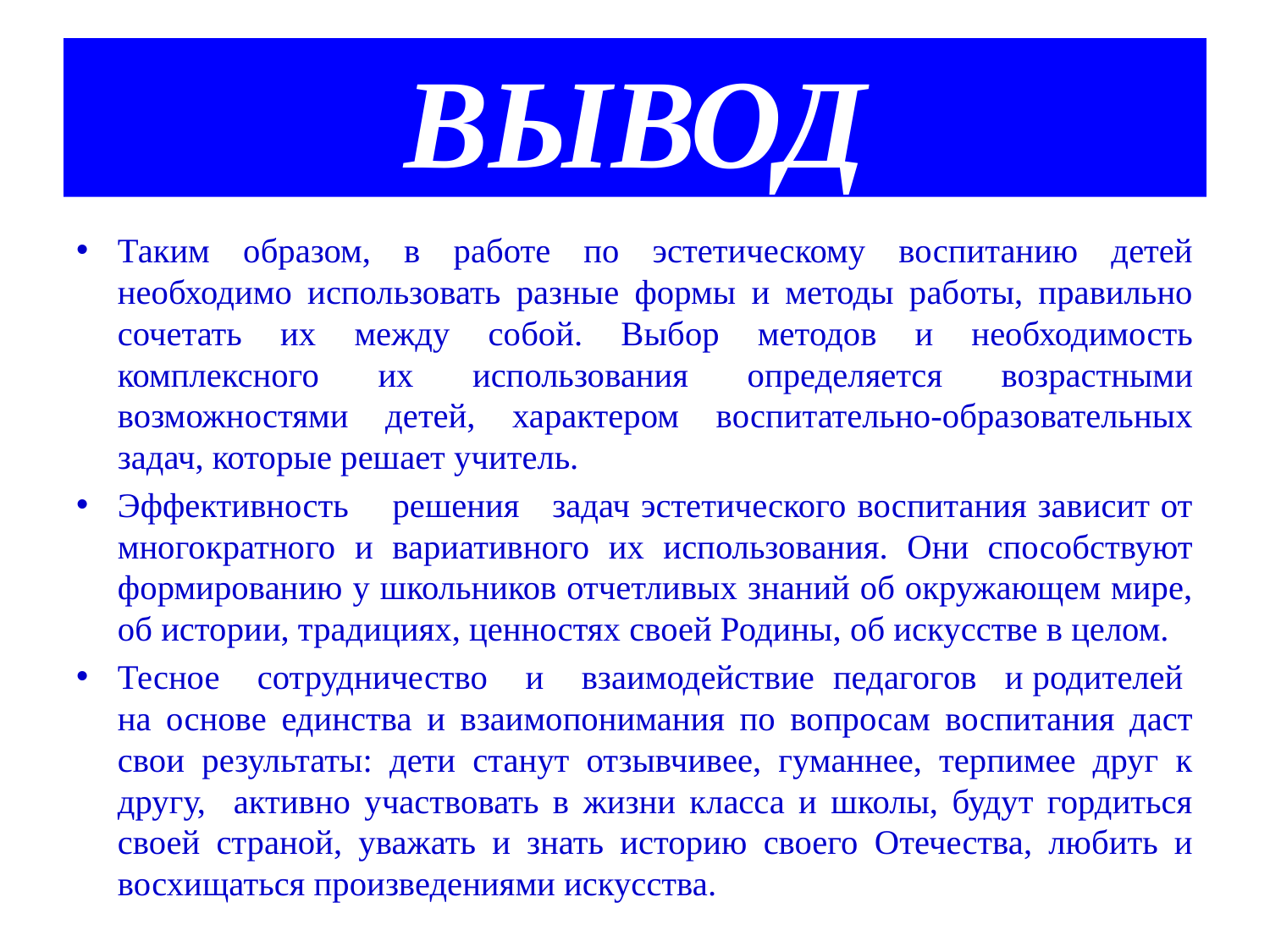

# ВЫВОД
Таким образом, в работе по эстетическому воспитанию детей необходимо использовать разные формы и методы работы, правильно сочетать их между собой. Выбор методов и необходимость комплексного их использования определяется возрастными возможностями детей, характером воспитательно-образовательных задач, которые решает учитель.
Эффективность    решения   задач эстетического воспитания зависит от многократного и вариативного их использования. Они способствуют формированию у школьников отчетливых знаний об окружающем мире, об истории, традициях, ценностях своей Родины, об искусстве в целом.
Тесное    сотрудничество    и    взаимодействие  педагогов   и родителей  на основе единства и взаимопонимания по вопросам воспитания даст свои результаты: дети станут отзывчивее, гуманнее, терпимее друг к другу,  активно участвовать в жизни класса и школы, будут гордиться своей страной, уважать и знать историю своего Отечества, любить и восхищаться произведениями искусства.